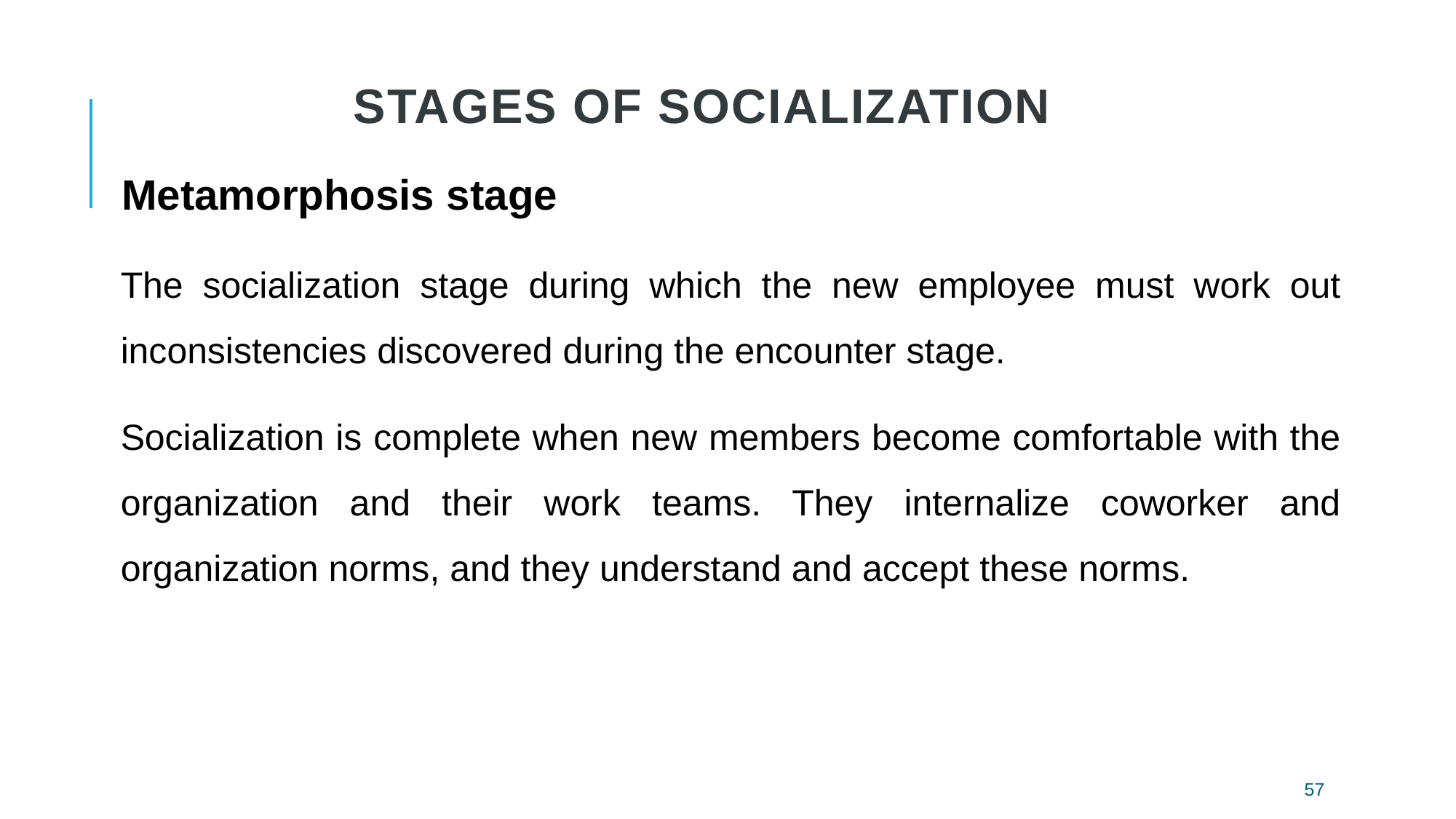

# Stages of Socialization
Metamorphosis stage
The socialization stage during which the new employee must work out inconsistencies discovered during the encounter stage.
Socialization is complete when new members become comfortable with the organization and their work teams. They internalize coworker and organization norms, and they understand and accept these norms.
57